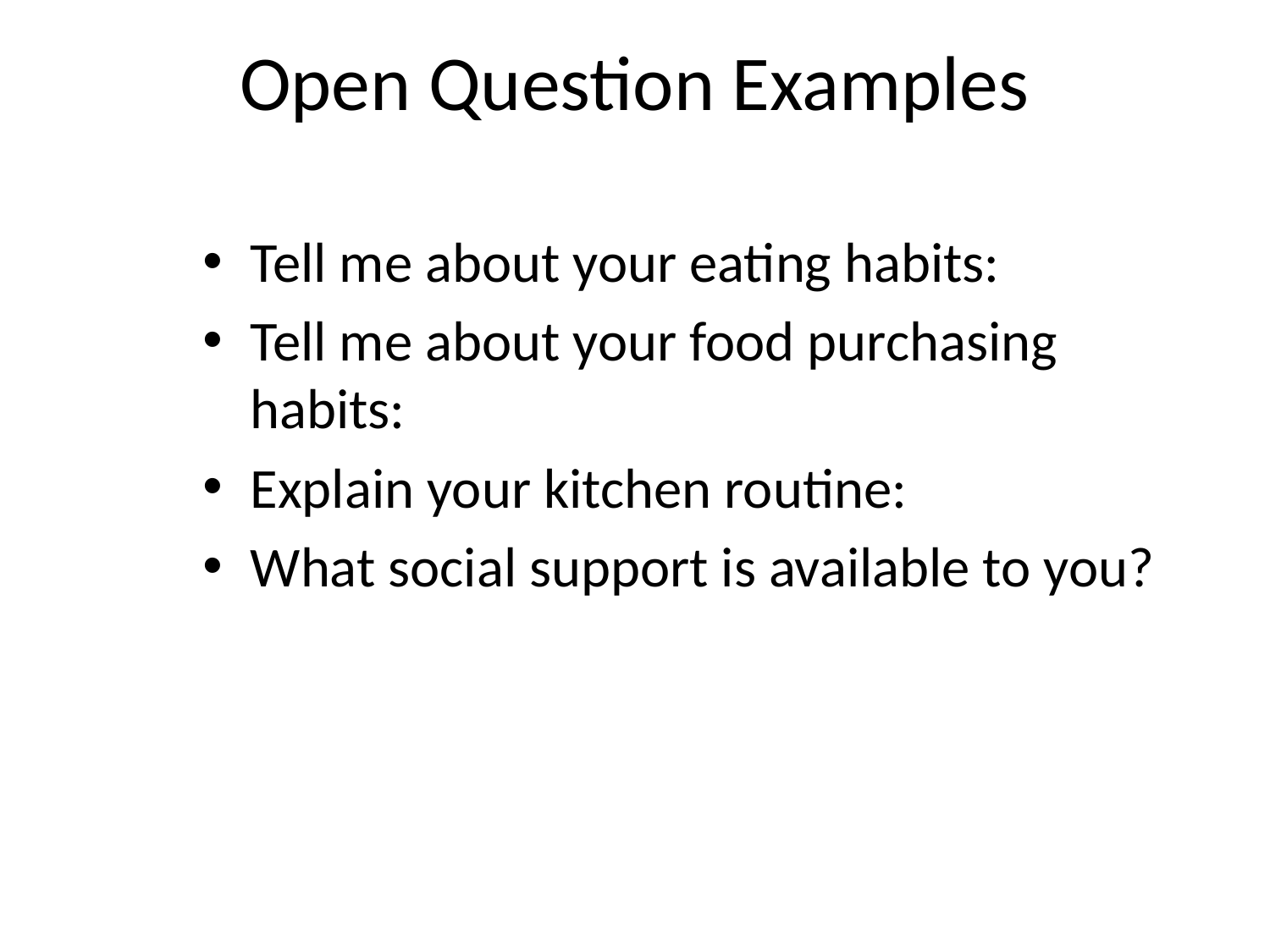

# Open Question Examples
Tell me about your eating habits:
Tell me about your food purchasing habits:
Explain your kitchen routine:
What social support is available to you?